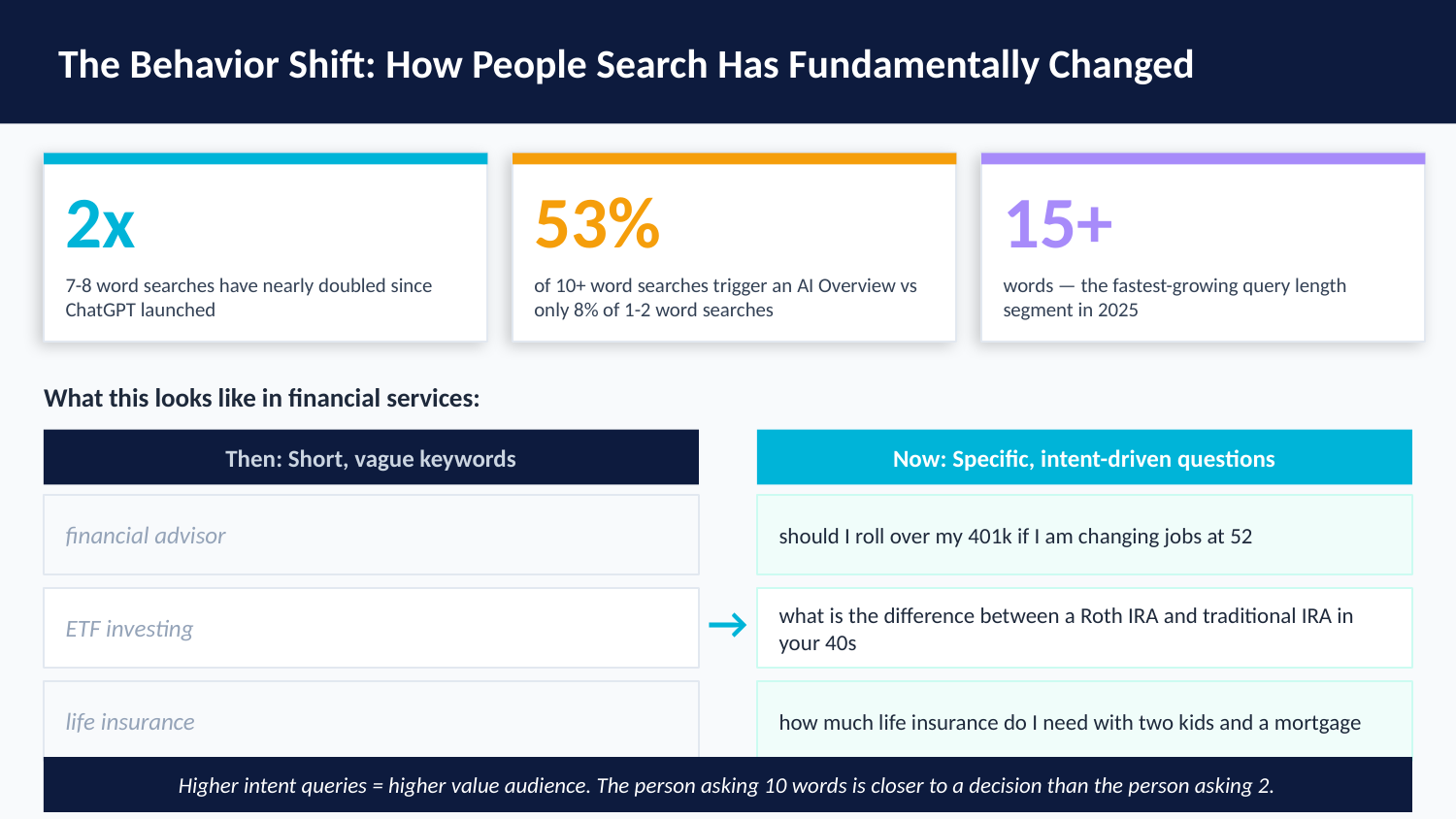

The Behavior Shift: How People Search Has Fundamentally Changed

2x
53%
15+
7-8 word searches have nearly doubled since ChatGPT launched
of 10+ word searches trigger an AI Overview vs only 8% of 1-2 word searches
words — the fastest-growing query length segment in 2025
What this looks like in financial services:

Then: Short, vague keywords
Now: Specific, intent-driven questions

→
should I roll over my 401k if I am changing jobs at 52
financial advisor

what is the difference between a Roth IRA and traditional IRA in your 40s
ETF investing

how much life insurance do I need with two kids and a mortgage
life insurance

Higher intent queries = higher value audience. The person asking 10 words is closer to a decision than the person asking 2.